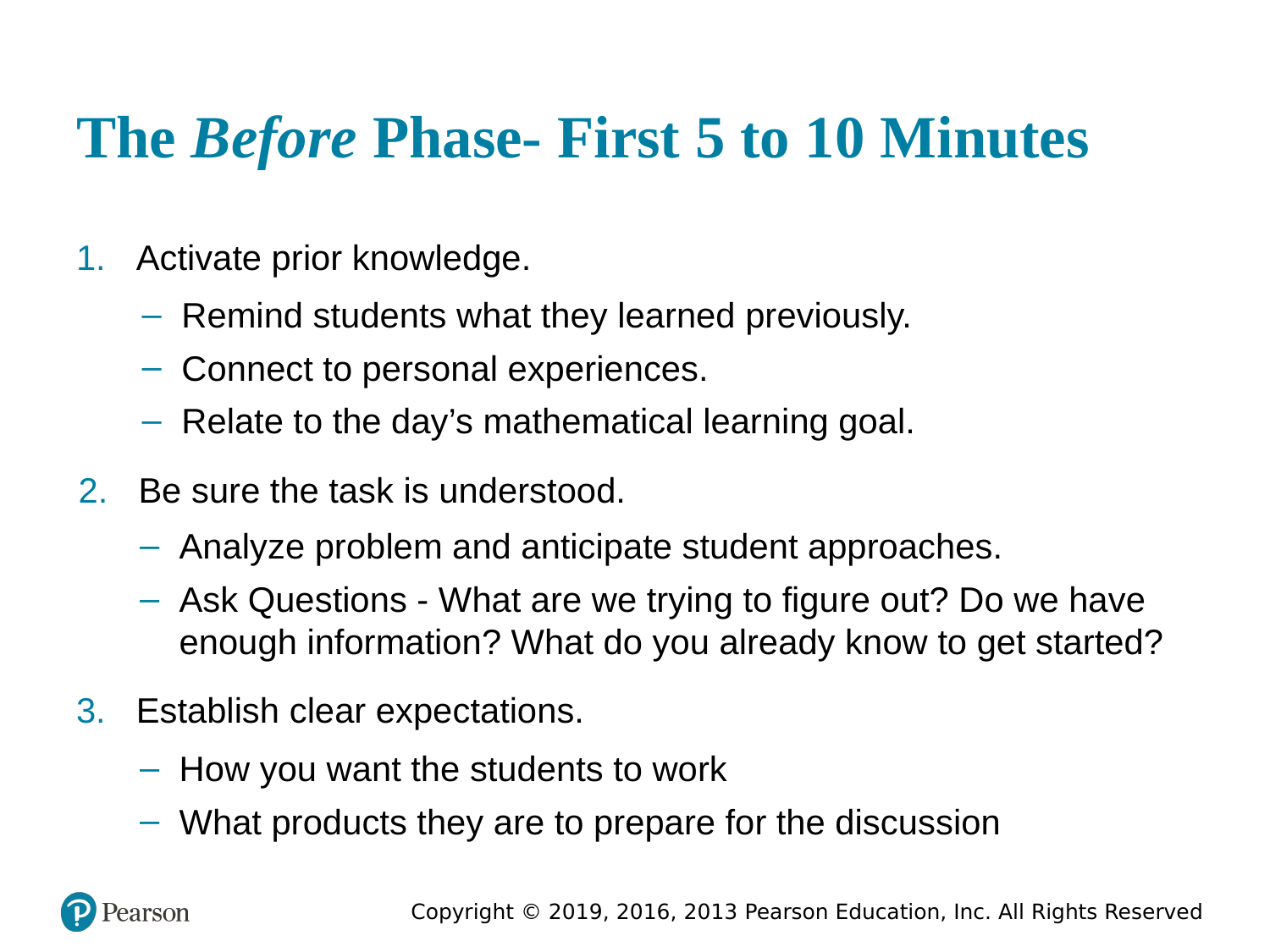

# The Before Phase- First 5 to 10 Minutes
Activate prior knowledge.
Remind students what they learned previously.
Connect to personal experiences.
Relate to the day’s mathematical learning goal.
Be sure the task is understood.
Analyze problem and anticipate student approaches.
Ask Questions - What are we trying to figure out? Do we have enough information? What do you already know to get started?
Establish clear expectations.
How you want the students to work
What products they are to prepare for the discussion